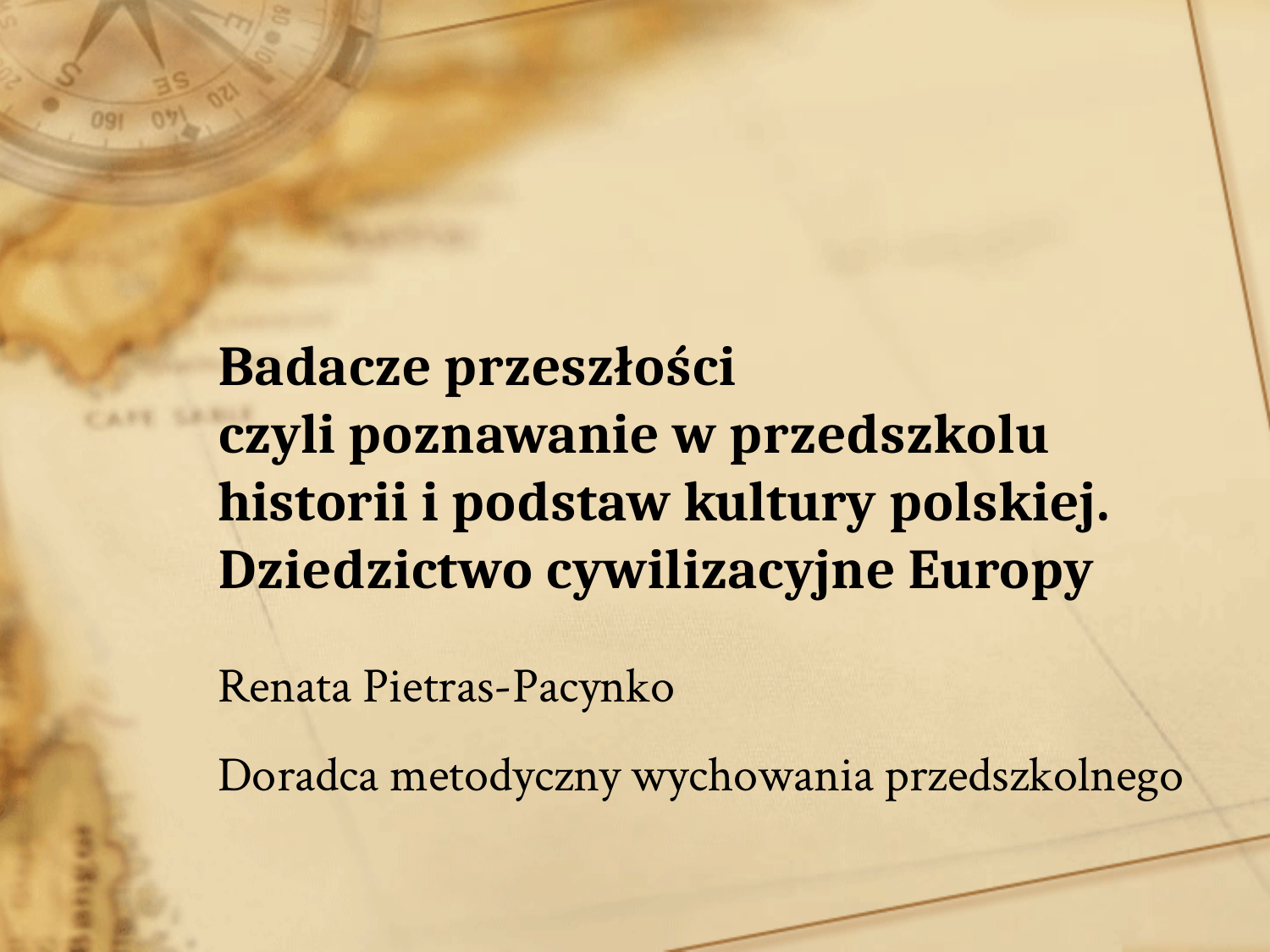

# Badacze przeszłości czyli poznawanie w przedszkolu historii i podstaw kultury polskiej. Dziedzictwo cywilizacyjne Europy
Renata Pietras-Pacynko
Doradca metodyczny wychowania przedszkolnego